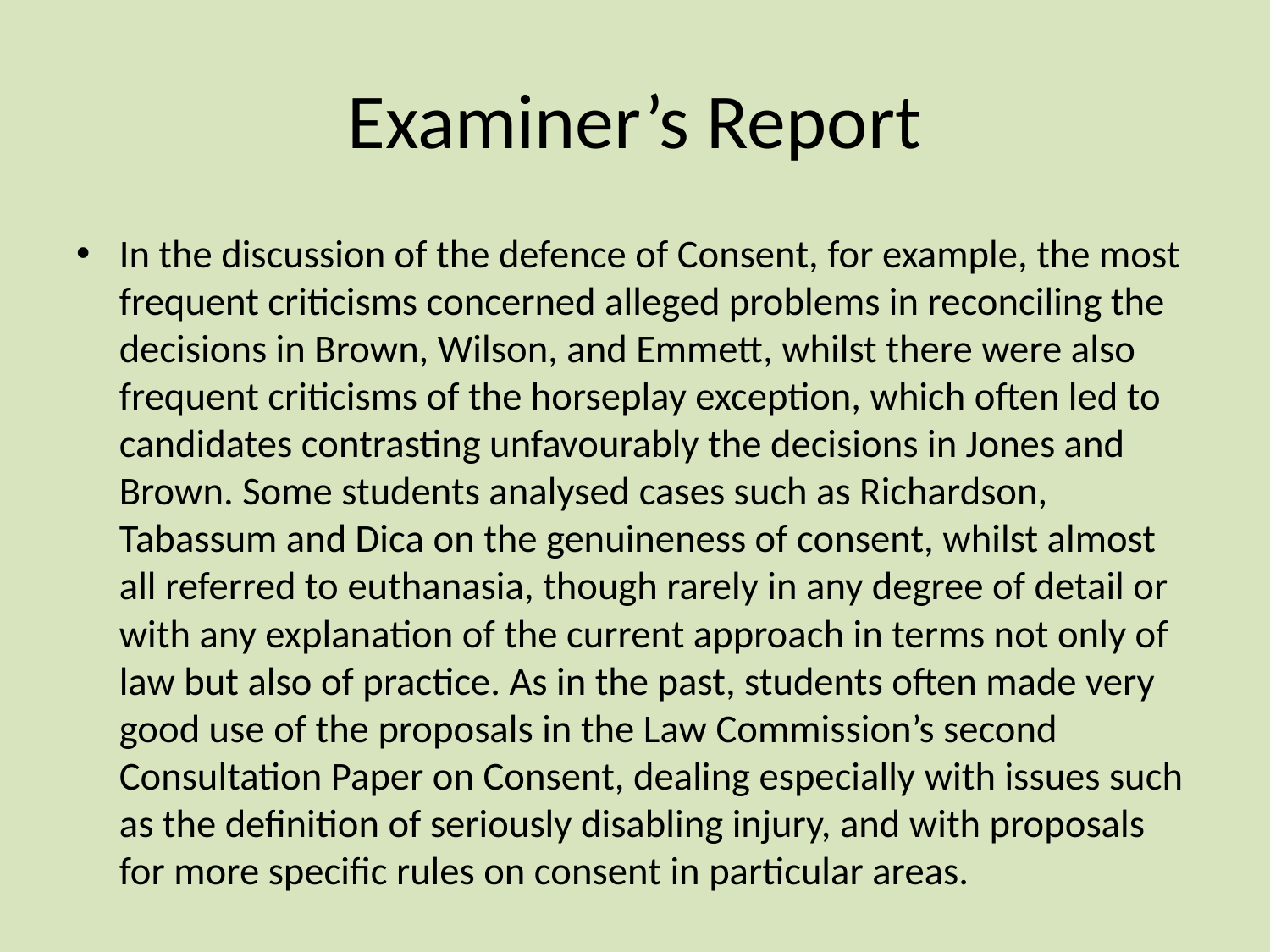

# Examiner’s Report
In the discussion of the defence of Consent, for example, the most frequent criticisms concerned alleged problems in reconciling the decisions in Brown, Wilson, and Emmett, whilst there were also frequent criticisms of the horseplay exception, which often led to candidates contrasting unfavourably the decisions in Jones and Brown. Some students analysed cases such as Richardson, Tabassum and Dica on the genuineness of consent, whilst almost all referred to euthanasia, though rarely in any degree of detail or with any explanation of the current approach in terms not only of law but also of practice. As in the past, students often made very good use of the proposals in the Law Commission’s second Consultation Paper on Consent, dealing especially with issues such as the definition of seriously disabling injury, and with proposals for more specific rules on consent in particular areas.